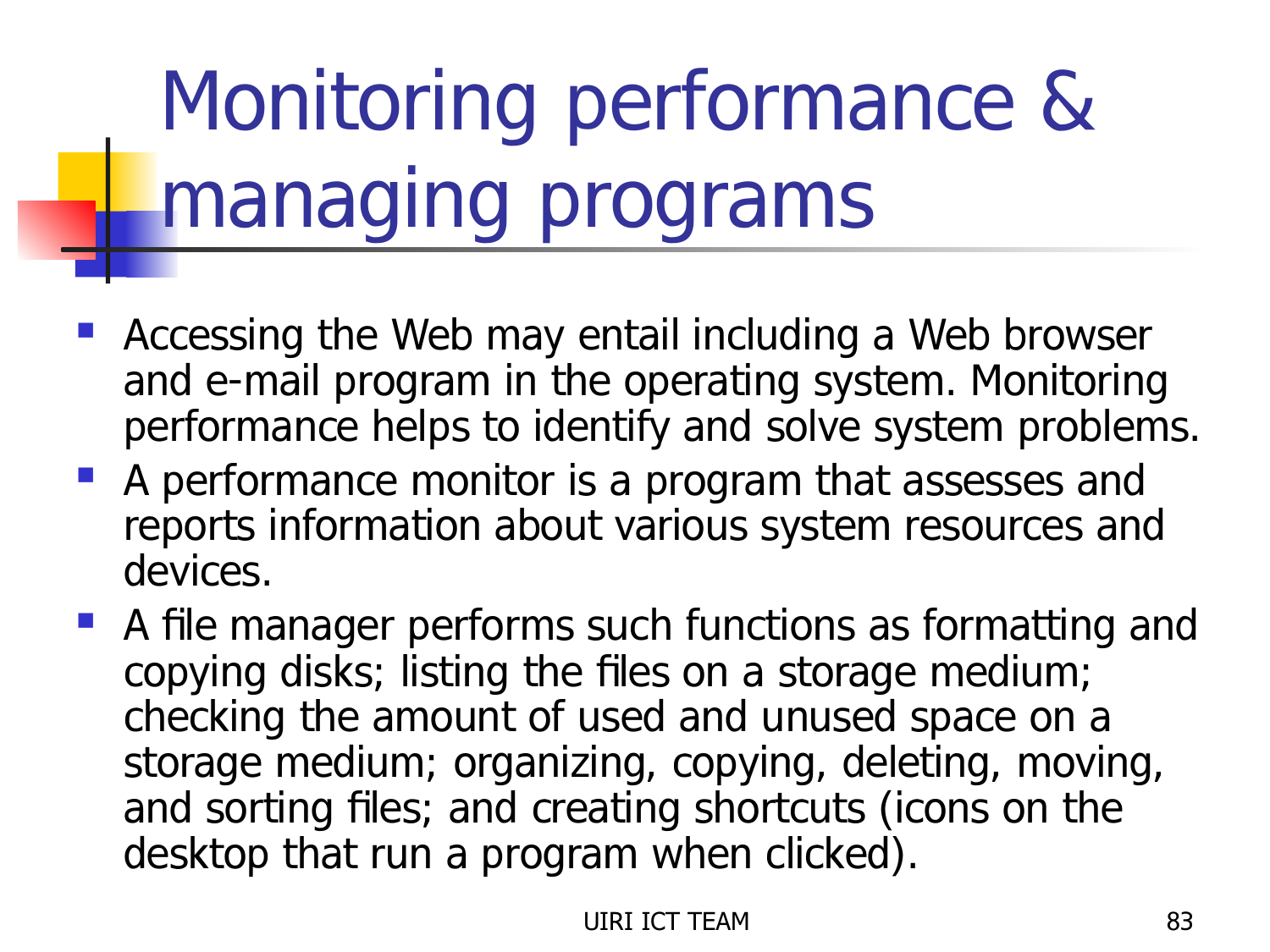

Monitoring performance & managing programs
Accessing the Web may entail including a Web browser and e-mail program in the operating system. Monitoring performance helps to identify and solve system problems.
A performance monitor is a program that assesses and reports information about various system resources and devices.
A file manager performs such functions as formatting and copying disks; listing the files on a storage medium; checking the amount of used and unused space on a storage medium; organizing, copying, deleting, moving, and sorting files; and creating shortcuts (icons on the desktop that run a program when clicked).

UIRI ICT TEAM
83